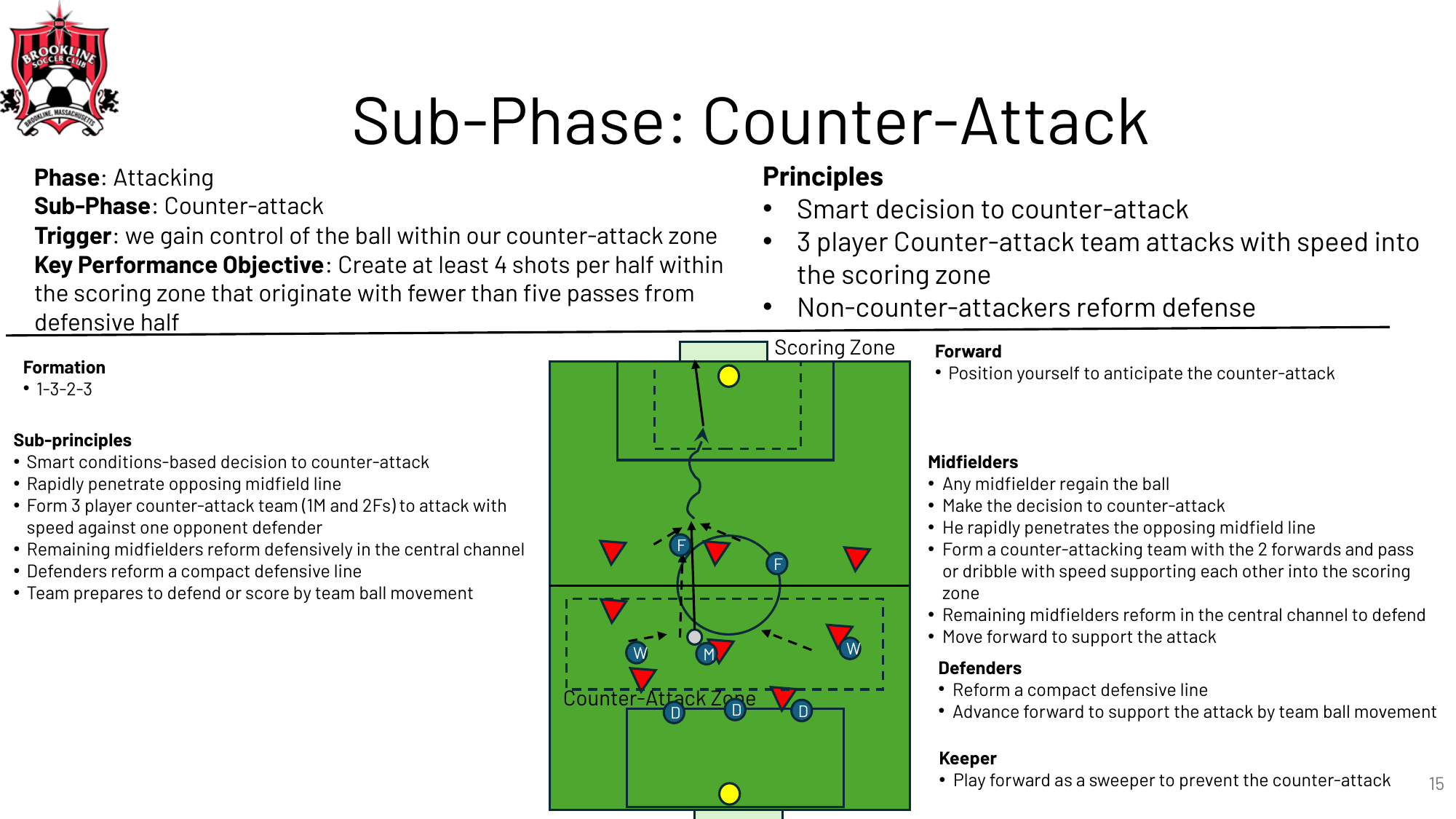

# Sub-Phase: Counter-Attack
Principles
Smart decision to counter-attack
3 player Counter-attack team attacks with speed into the scoring zone
Non-counter-attackers reform defense
Phase: Attacking
Sub-Phase: Counter-attack
Trigger: we gain control of the ball within our counter-attack zone
Key Performance Objective: Create at least 4 shots per half within the scoring zone that originate with fewer than five passes from defensive half
Scoring Zone
Forward
Position yourself to anticipate the counter-attack

Formation
1-3-2-3

Sub-principles
Smart conditions-based decision to counter-attack
Rapidly penetrate opposing midfield line
Form 3 player counter-attack team (1M and 2Fs) to attack with speed against one opponent defender
Remaining midfielders reform defensively in the central channel
Defenders reform a compact defensive line
Team prepares to defend or score by team ball movement

Midfielders
Any midfielder regain the ball
Make the decision to counter-attack
He rapidly penetrates the opposing midfield line
Form a counter-attacking team with the 2 forwards and pass or dribble with speed supporting each other into the scoring zone
Remaining midfielders reform in the central channel to defend
Move forward to support the attack
F

F

W

W
M
Defenders
Reform a compact defensive line
Advance forward to support the attack by team ball movement

Counter-Attack Zone

D
D
D

Keeper
Play forward as a sweeper to prevent the counter-attack
15